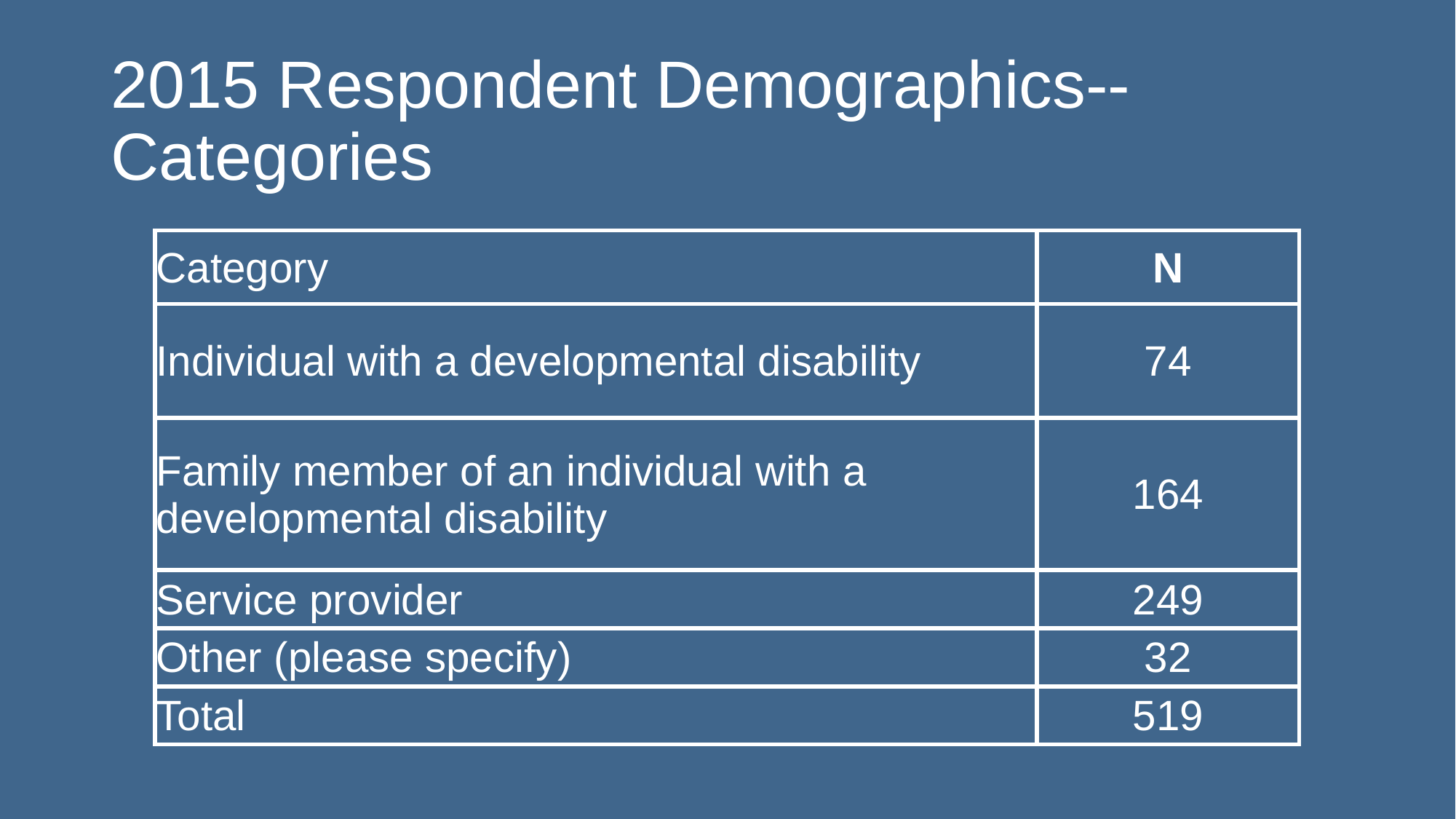

# 2015 Respondent Demographics--Categories
| Category | N |
| --- | --- |
| Individual with a developmental disability | 74 |
| Family member of an individual with a developmental disability | 164 |
| Service provider | 249 |
| Other (please specify) | 32 |
| Total | 519 |